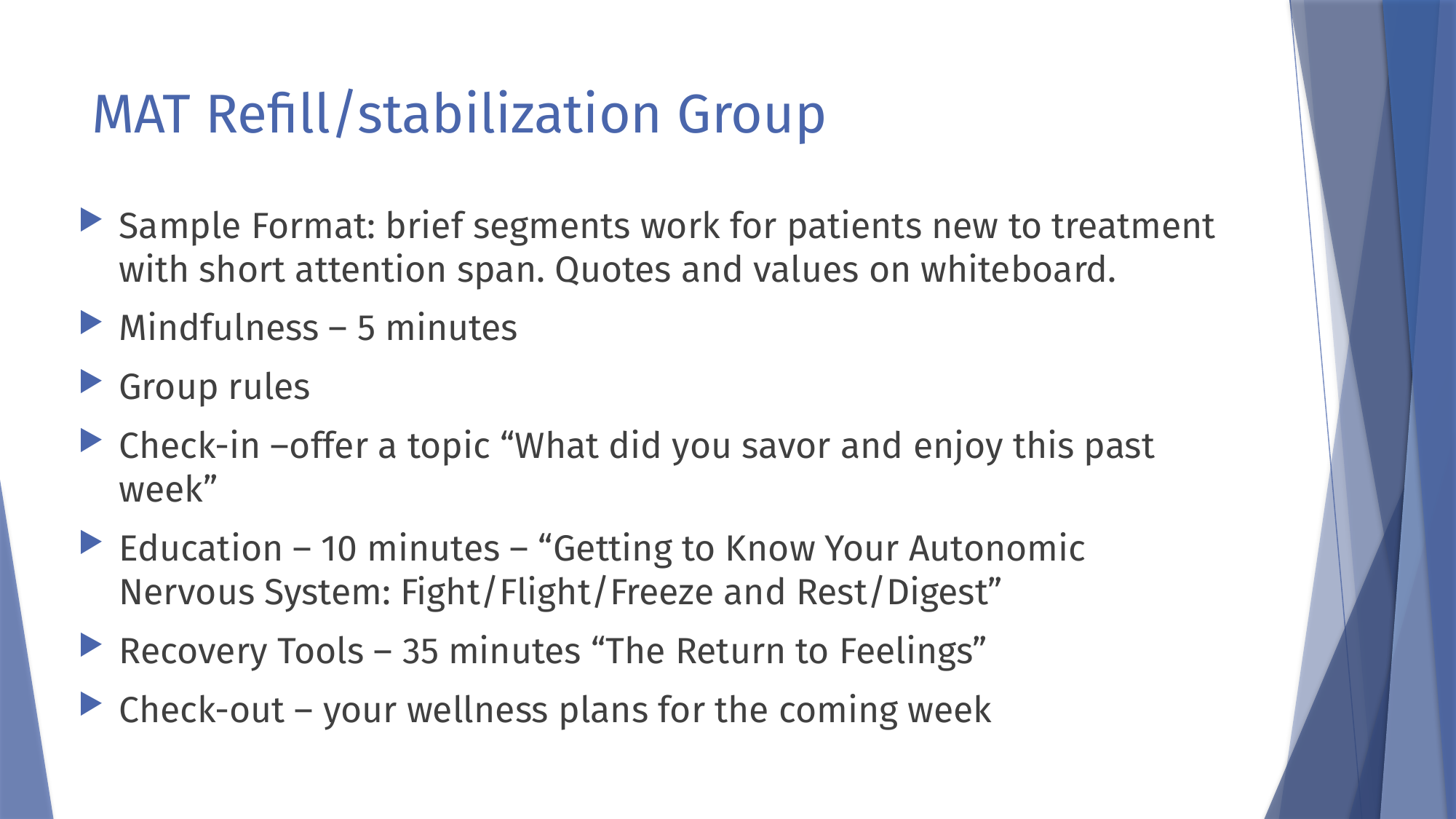

# MAT Refill/stabilization Group
Sample Format: brief segments work for patients new to treatment with short attention span. Quotes and values on whiteboard.
Mindfulness – 5 minutes
Group rules
Check-in –offer a topic “What did you savor and enjoy this past week”
Education – 10 minutes – “Getting to Know Your Autonomic Nervous System: Fight/Flight/Freeze and Rest/Digest”
Recovery Tools – 35 minutes “The Return to Feelings”
Check-out – your wellness plans for the coming week